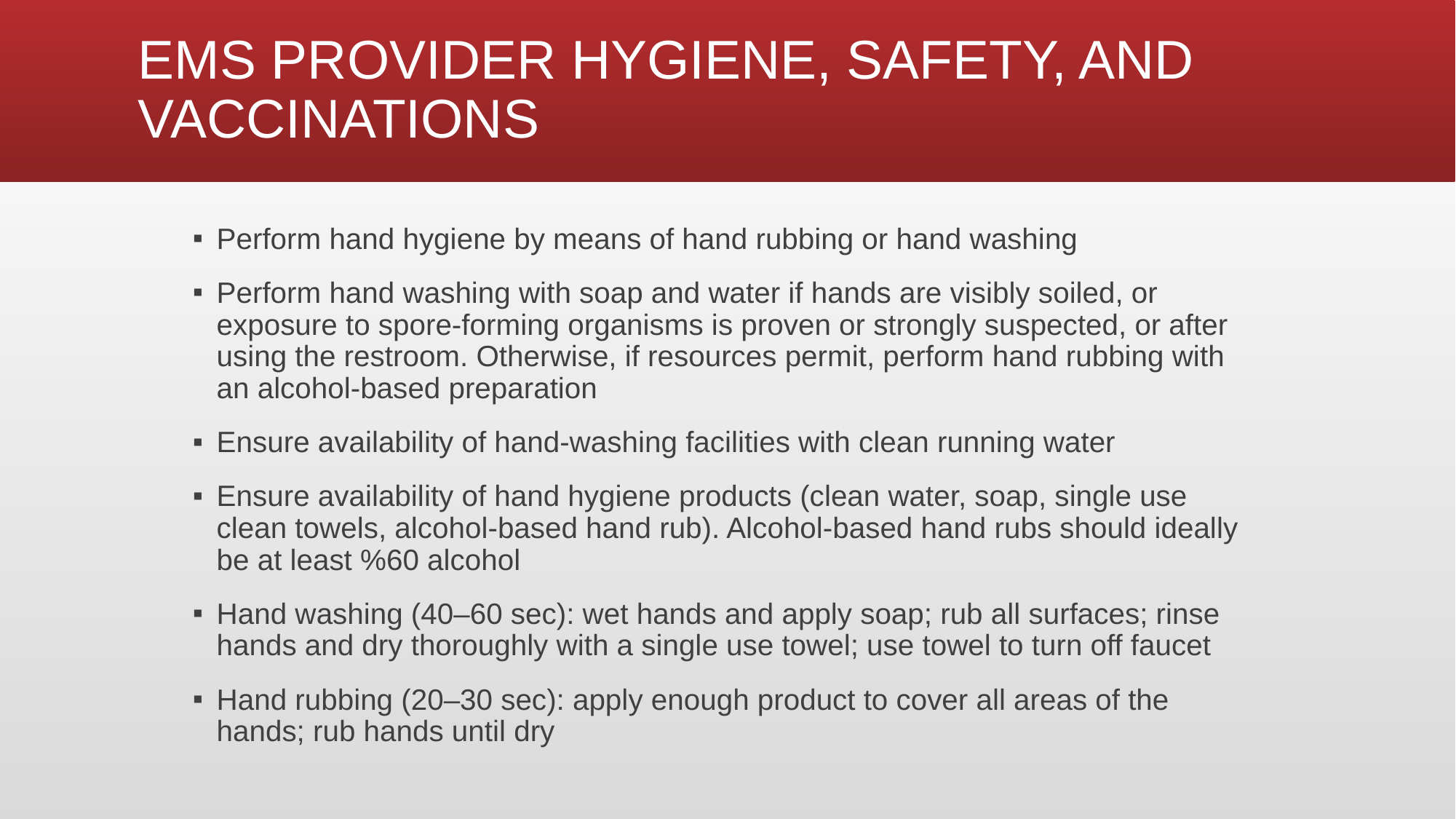

# EMS PROVIDER HYGIENE, SAFETY, AND VACCINATIONS
Perform hand hygiene by means of hand rubbing or hand washing
Perform hand washing with soap and water if hands are visibly soiled, or exposure to spore-forming organisms is proven or strongly suspected, or after using the restroom. Otherwise, if resources permit, perform hand rubbing with an alcohol-based preparation
Ensure availability of hand-washing facilities with clean running water
Ensure availability of hand hygiene products (clean water, soap, single use clean towels, alcohol-based hand rub). Alcohol-based hand rubs should ideally be at least %60 alcohol
Hand washing (40–60 sec): wet hands and apply soap; rub all surfaces; rinse hands and dry thoroughly with a single use towel; use towel to turn off faucet
Hand rubbing (20–30 sec): apply enough product to cover all areas of the hands; rub hands until dry